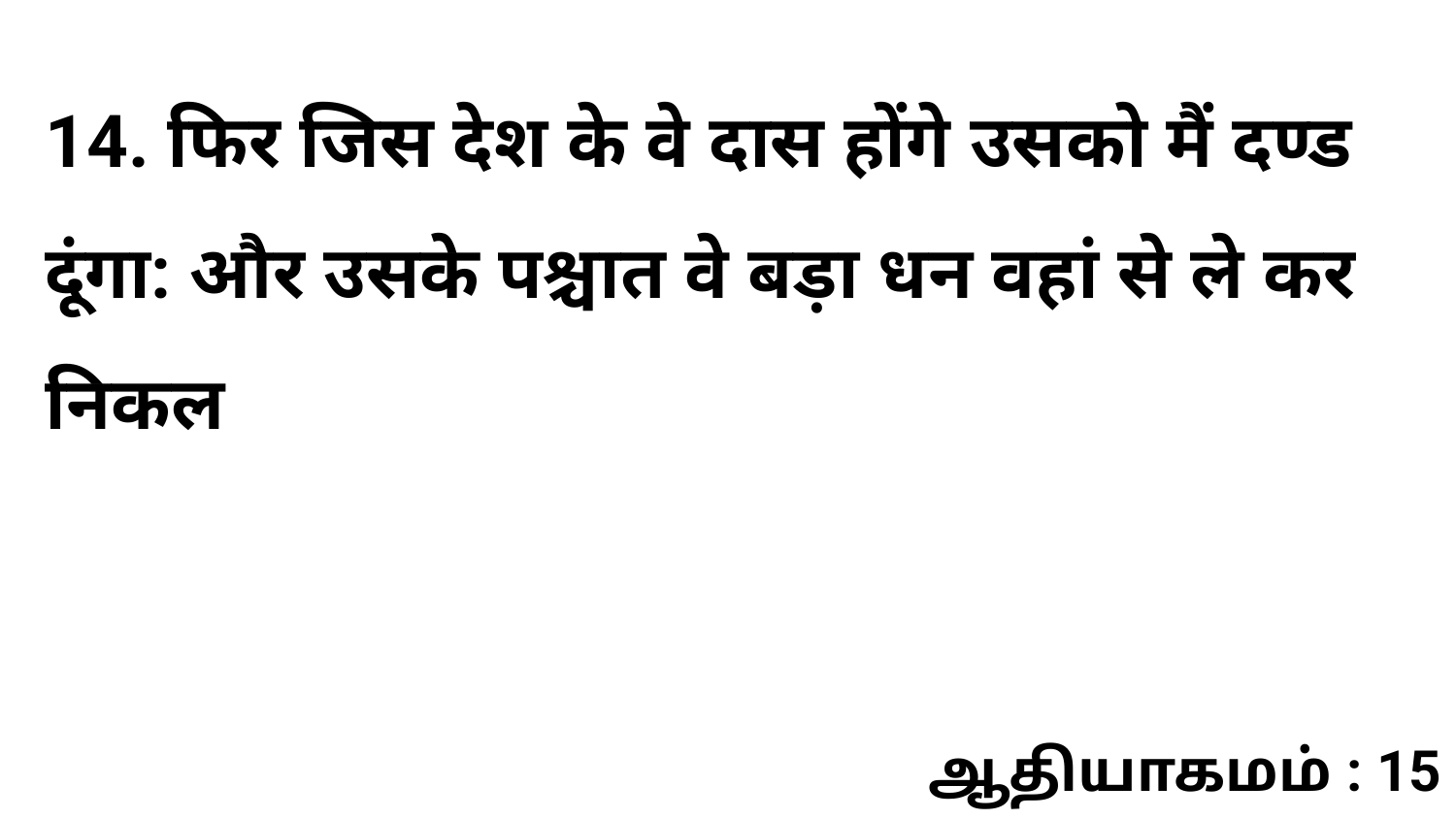

14. फिर जिस देश के वे दास होंगे उसको मैं दण्ड दूंगा: और उसके पश्चात वे बड़ा धन वहां से ले कर निकल
ஆதியாகமம் : 15